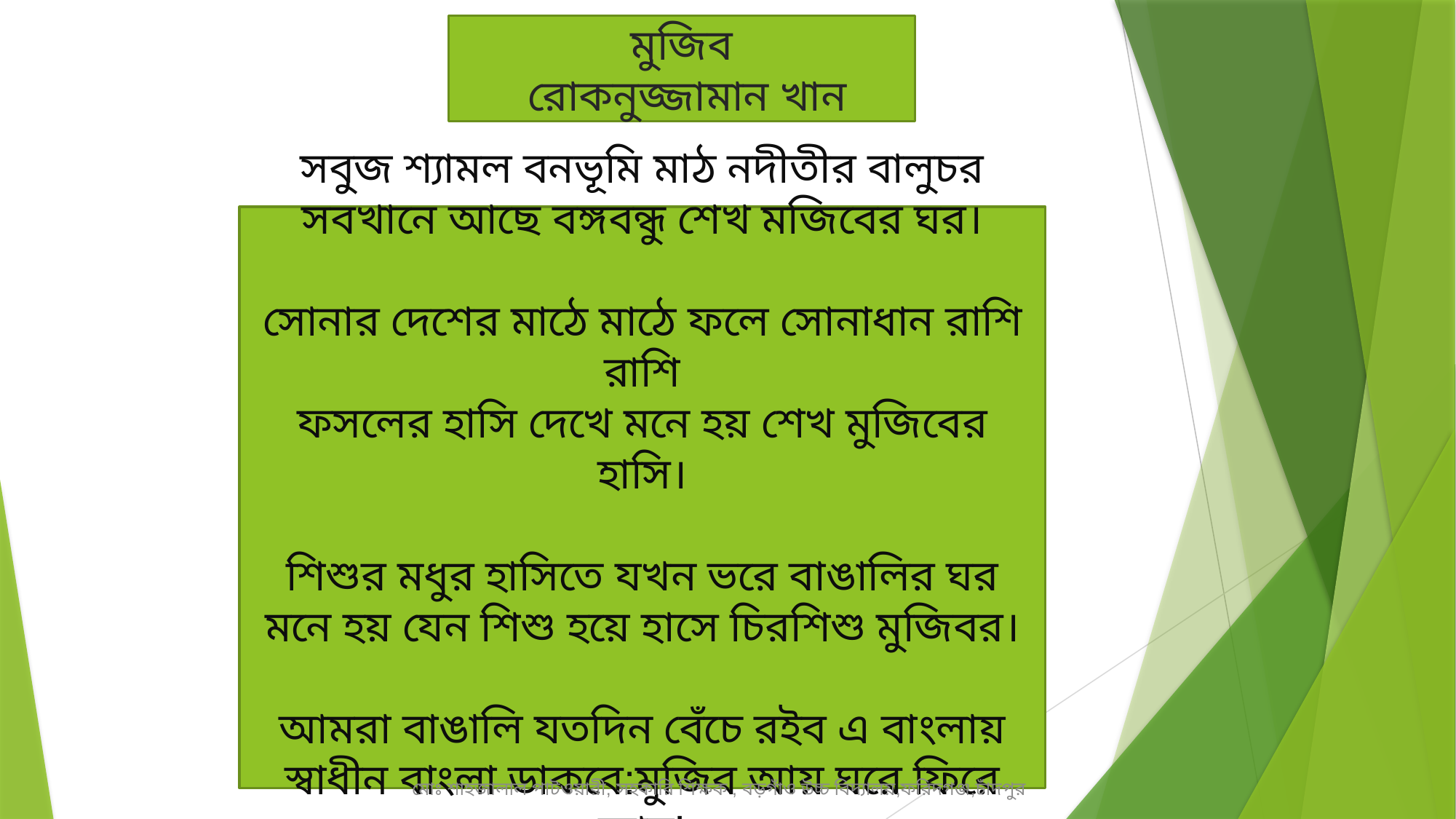

মুজিব
 রোকনুজ্জামান খান
সবুজ শ্যামল বনভূমি মাঠ নদীতীর বালুচর
সবখানে আছে বঙ্গবন্ধু শেখ মজিবের ঘর।

সোনার দেশের মাঠে মাঠে ফলে সোনাধান রাশি রাশি
ফসলের হাসি দেখে মনে হয় শেখ মুজিবের হাসি।

শিশুর মধুর হাসিতে যখন ভরে বাঙালির ঘর
মনে হয় যেন শিশু হয়ে হাসে চিরশিশু মুজিবর।

আমরা বাঙালি যতদিন বেঁচে রইব এ বাংলায়
স্বাধীন বাংলা ডাকবে:মুজিব আয় ঘরে ফিরে আয়!
মোঃ শাহজালাল পাটওয়ারী, সহকারি শিক্ষক , বড়গাঁও উচ্চ বিদ্যালয়,ফরিদগঞ্জ,চাঁদপুর